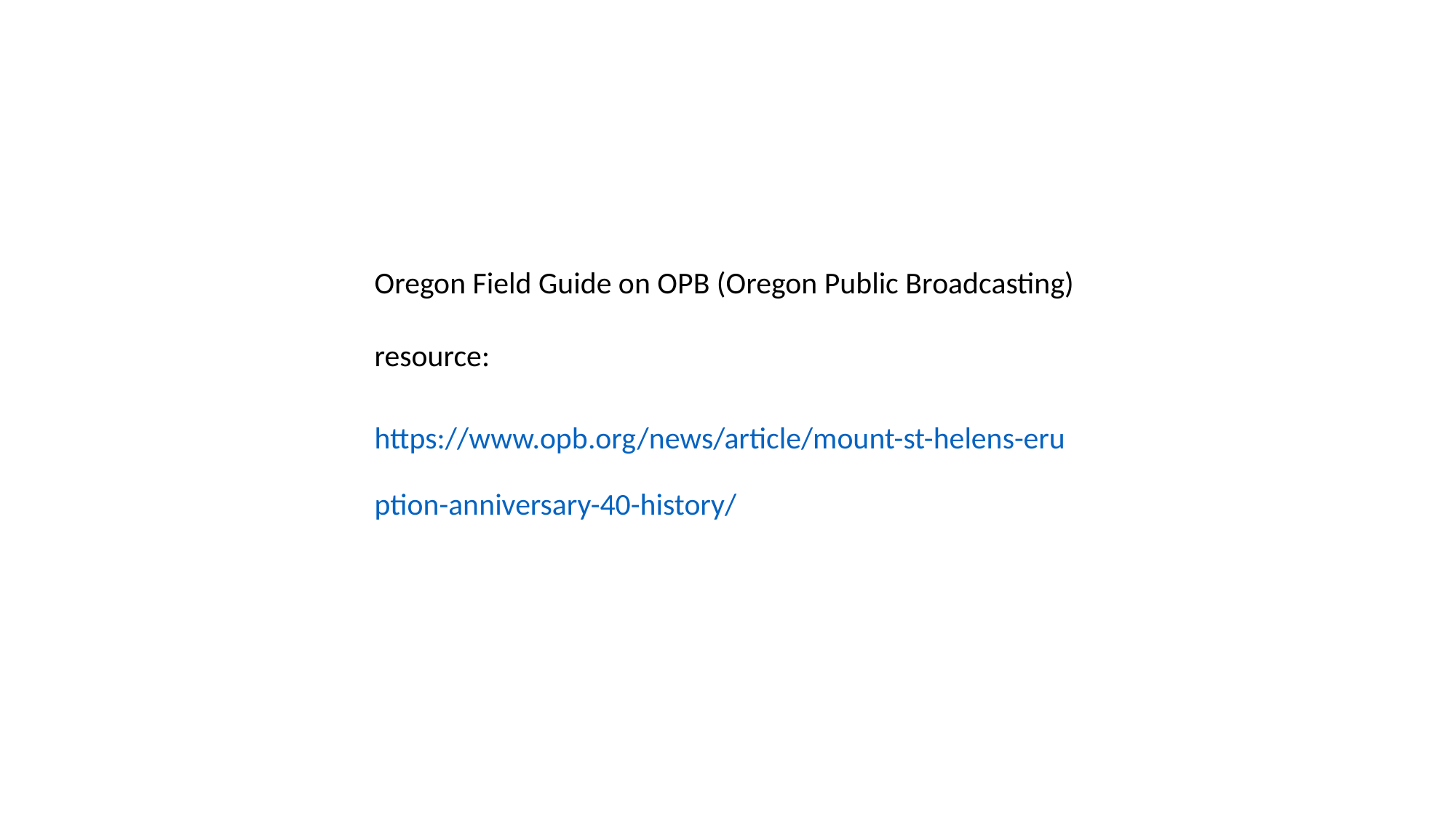

Oregon Field Guide on OPB (Oregon Public Broadcasting) resource:
https://www.opb.org/news/article/mount-st-helens-eruption-anniversary-40-history/